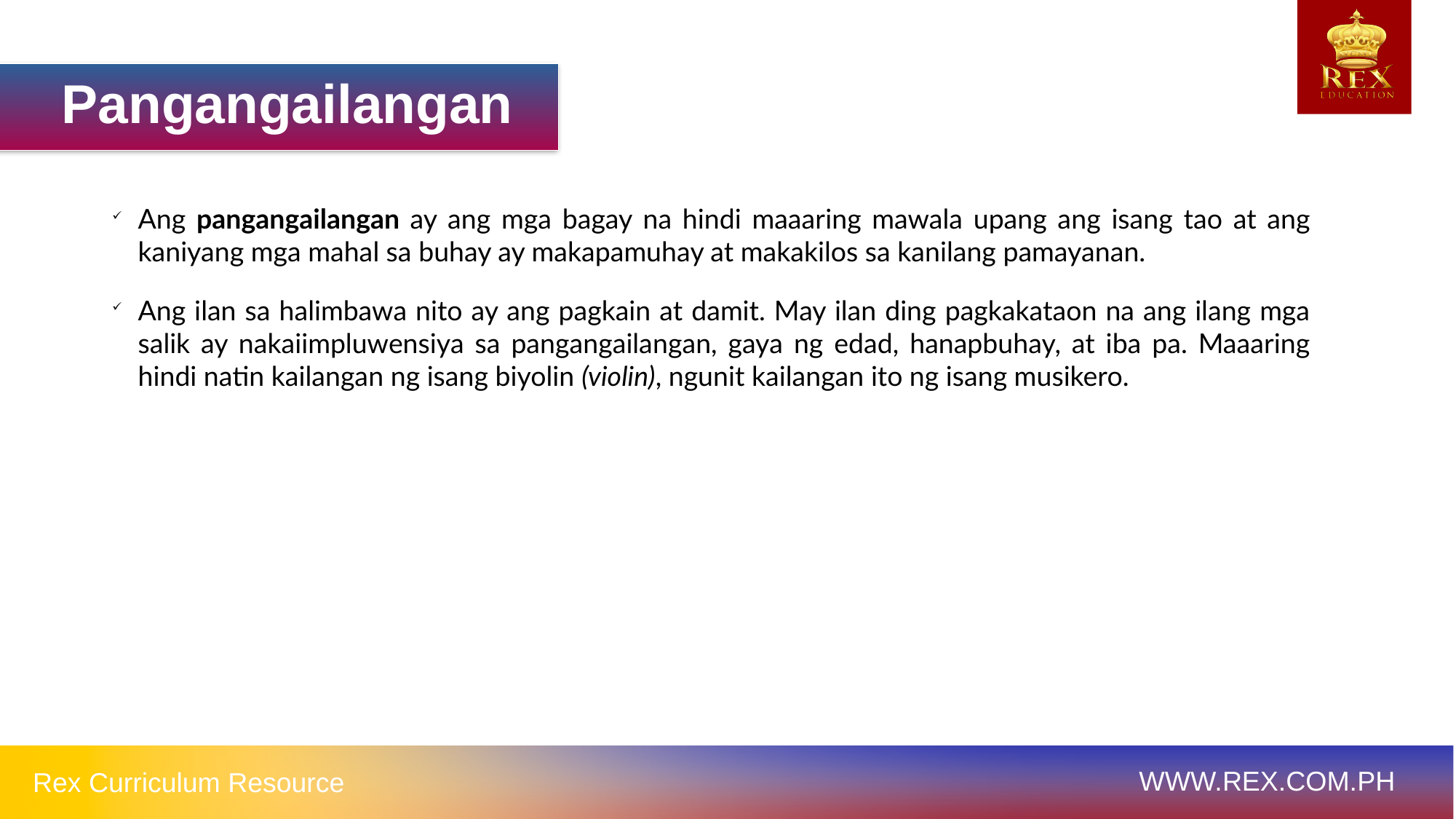

Pangangailangan

Ang pangangailangan ay ang mga bagay na hindi maaaring mawala upang ang isang tao at ang kaniyang mga mahal sa buhay ay makapamuhay at makakilos sa kanilang pamayanan.
Ang ilan sa halimbawa nito ay ang pagkain at damit. May ilan ding pagkakataon na ang ilang mga salik ay nakaiimpluwensiya sa pangangailangan, gaya ng edad, hanapbuhay, at iba pa. Maaaring hindi natin kailangan ng isang biyolin (violin), ngunit kailangan ito ng isang musikero.